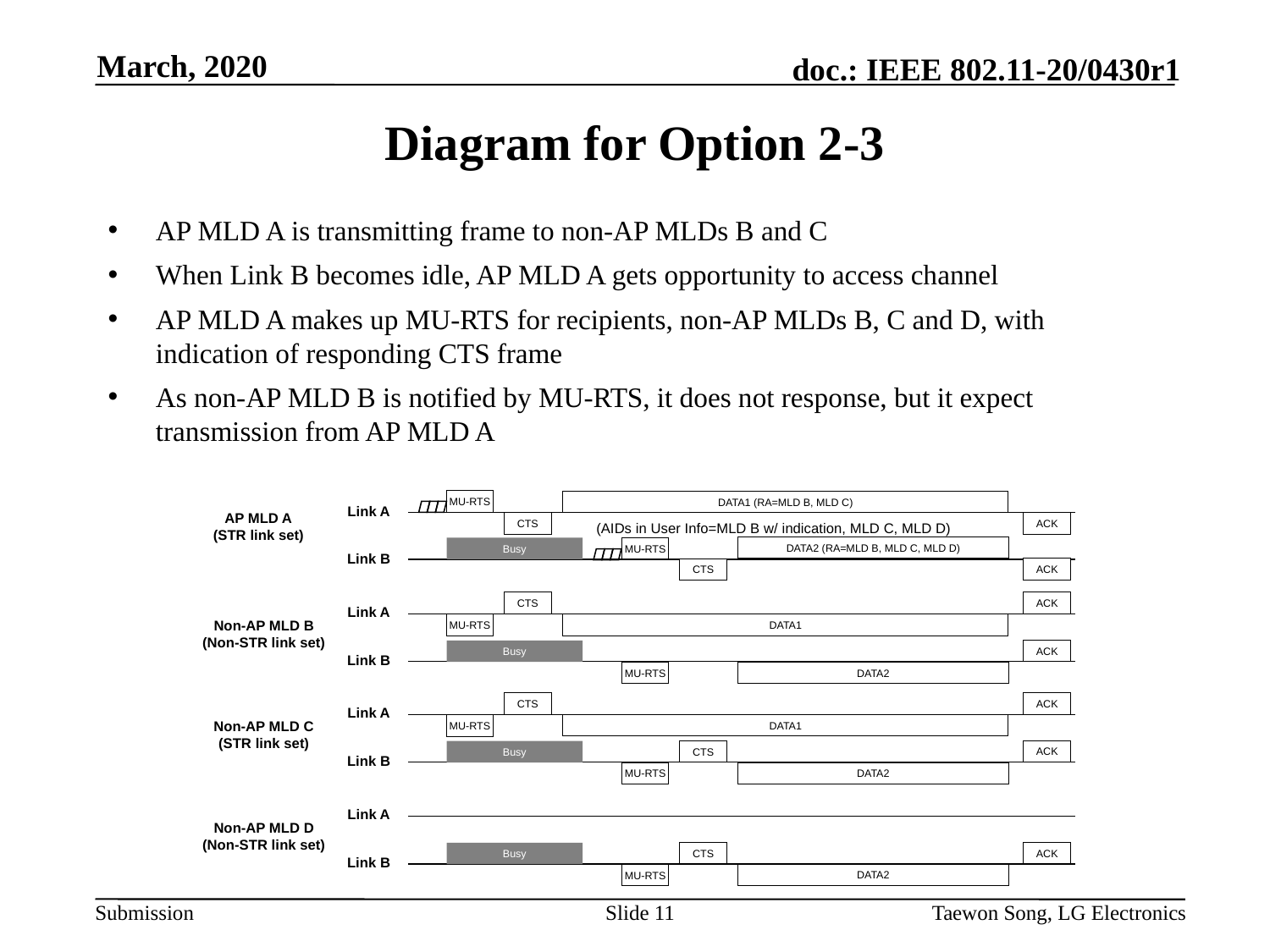

March, 2020
# Diagram for Option 2-3
AP MLD A is transmitting frame to non-AP MLDs B and C
When Link B becomes idle, AP MLD A gets opportunity to access channel
AP MLD A makes up MU-RTS for recipients, non-AP MLDs B, C and D, with indication of responding CTS frame
As non-AP MLD B is notified by MU-RTS, it does not response, but it expect transmission from AP MLD A

MU-RTS
DATA1 (RA=MLD B, MLD C)
Link A

AP MLD A
(STR link set)
CTS
ACK
DATA2 (RA=MLD B, MLD C, MLD D)
Busy
MU-RTS
Link B

ACK
CTS
CTS
ACK
Link A
Non-AP MLD B
(Non-STR link set)
DATA1
MU-RTS
ACK
Busy
Link B
MU-RTS
DATA2
CTS
ACK
Link A
Non-AP MLD C
(STR link set)
DATA1
MU-RTS
ACK
CTS
Busy
Link B
DATA2
MU-RTS
Link A
Non-AP MLD D
(Non-STR link set)
ACK
CTS
Busy
Link B
DATA2
MU-RTS
(AIDs in User Info=MLD B w/ indication, MLD C, MLD D)
Slide 11
Taewon Song, LG Electronics